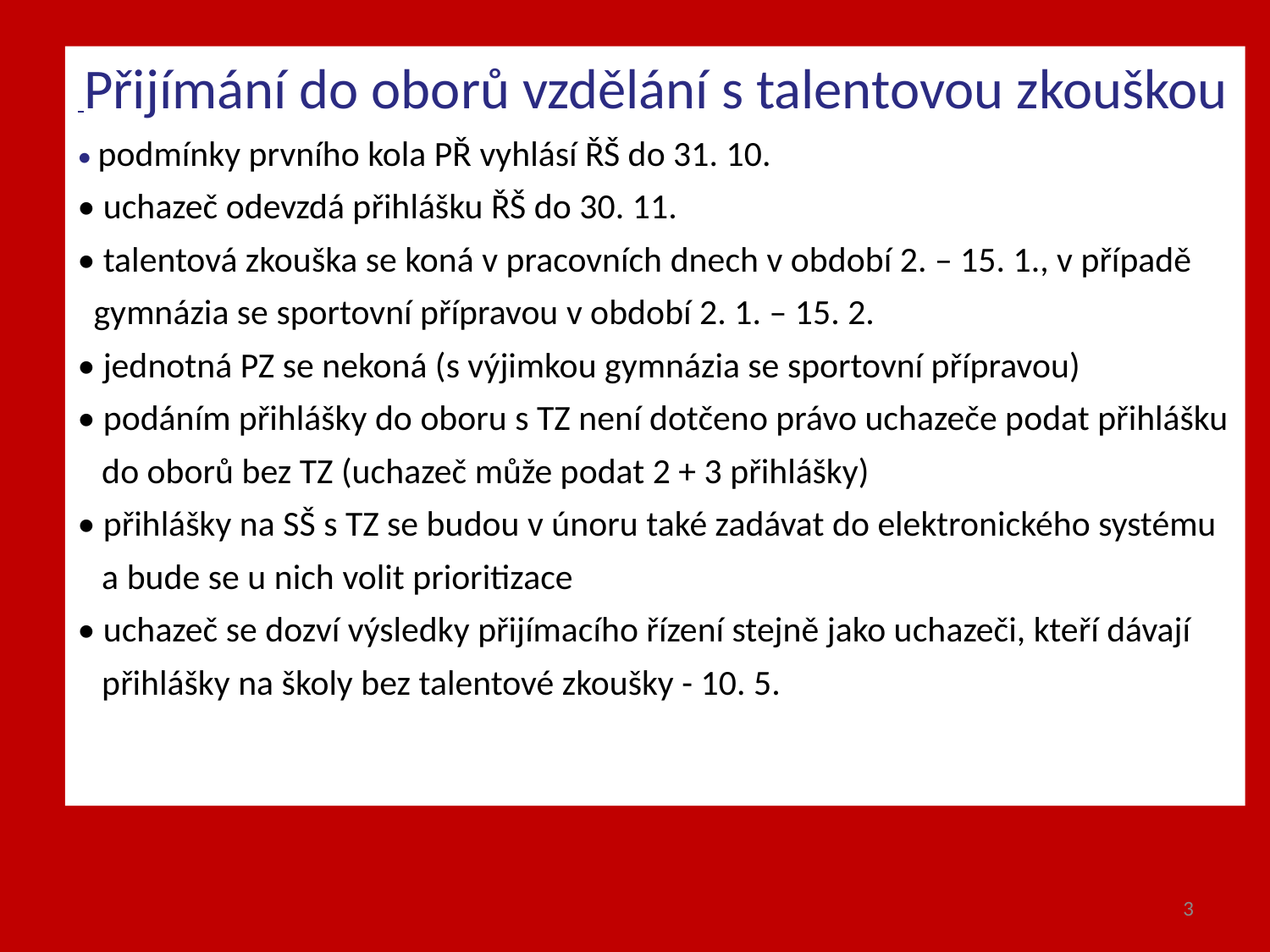

Přijímání do oborů vzdělání s talentovou zkouškou
• podmínky prvního kola PŘ vyhlásí ŘŠ do 31. 10.
• uchazeč odevzdá přihlášku ŘŠ do 30. 11.
• talentová zkouška se koná v pracovních dnech v období 2. – 15. 1., v případě
  gymnázia se sportovní přípravou v období 2. 1. – 15. 2.
• jednotná PZ se nekoná (s výjimkou gymnázia se sportovní přípravou)
• podáním přihlášky do oboru s TZ není dotčeno právo uchazeče podat přihlášku
   do oborů bez TZ (uchazeč může podat 2 + 3 přihlášky)
• přihlášky na SŠ s TZ se budou v únoru také zadávat do elektronického systému
   a bude se u nich volit prioritizace
• uchazeč se dozví výsledky přijímacího řízení stejně jako uchazeči, kteří dávají
   přihlášky na školy bez talentové zkoušky - 10. 5.

3